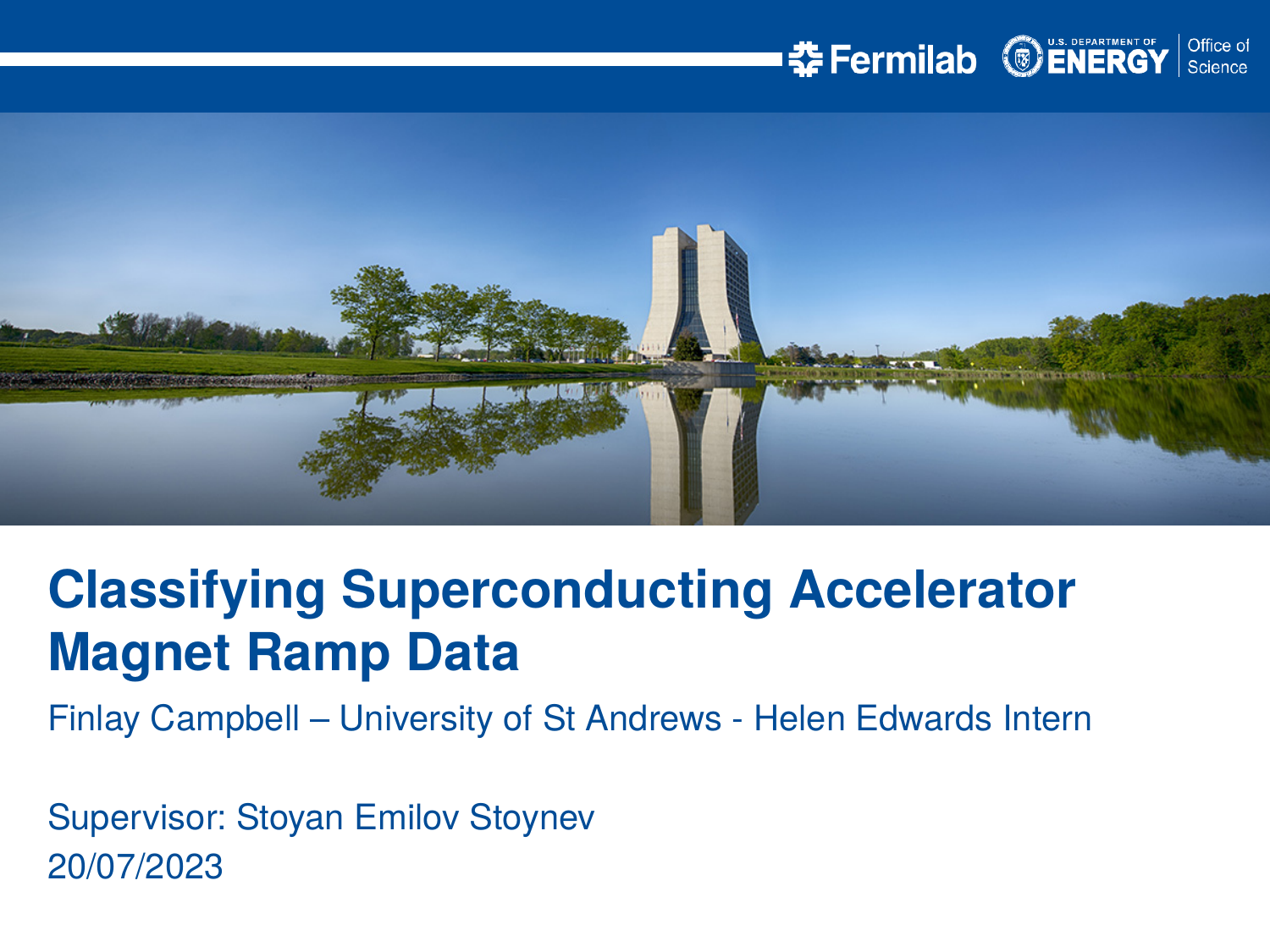

Classifying Superconducting Accelerator Magnet Ramp Data
Finlay Campbell – University of St Andrews - Helen Edwards Intern

Supervisor: Stoyan Emilov Stoynev
20/07/2023